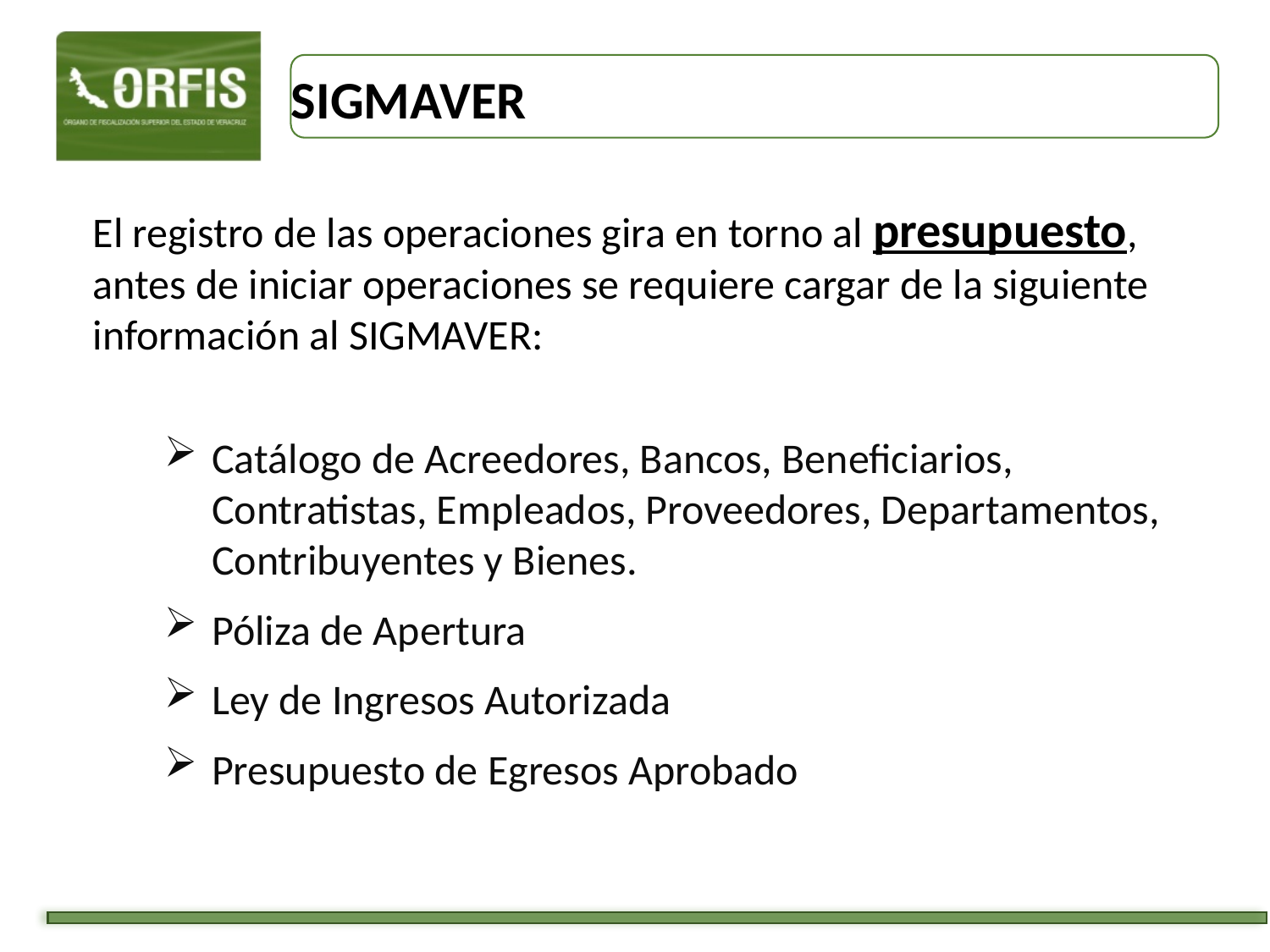

Sigmaver
El registro de las operaciones gira en torno al presupuesto, antes de iniciar operaciones se requiere cargar de la siguiente información al SIGMAVER:
Catálogo de Acreedores, Bancos, Beneficiarios, Contratistas, Empleados, Proveedores, Departamentos, Contribuyentes y Bienes.

Póliza de Apertura

Ley de Ingresos Autorizada

Presupuesto de Egresos Aprobado